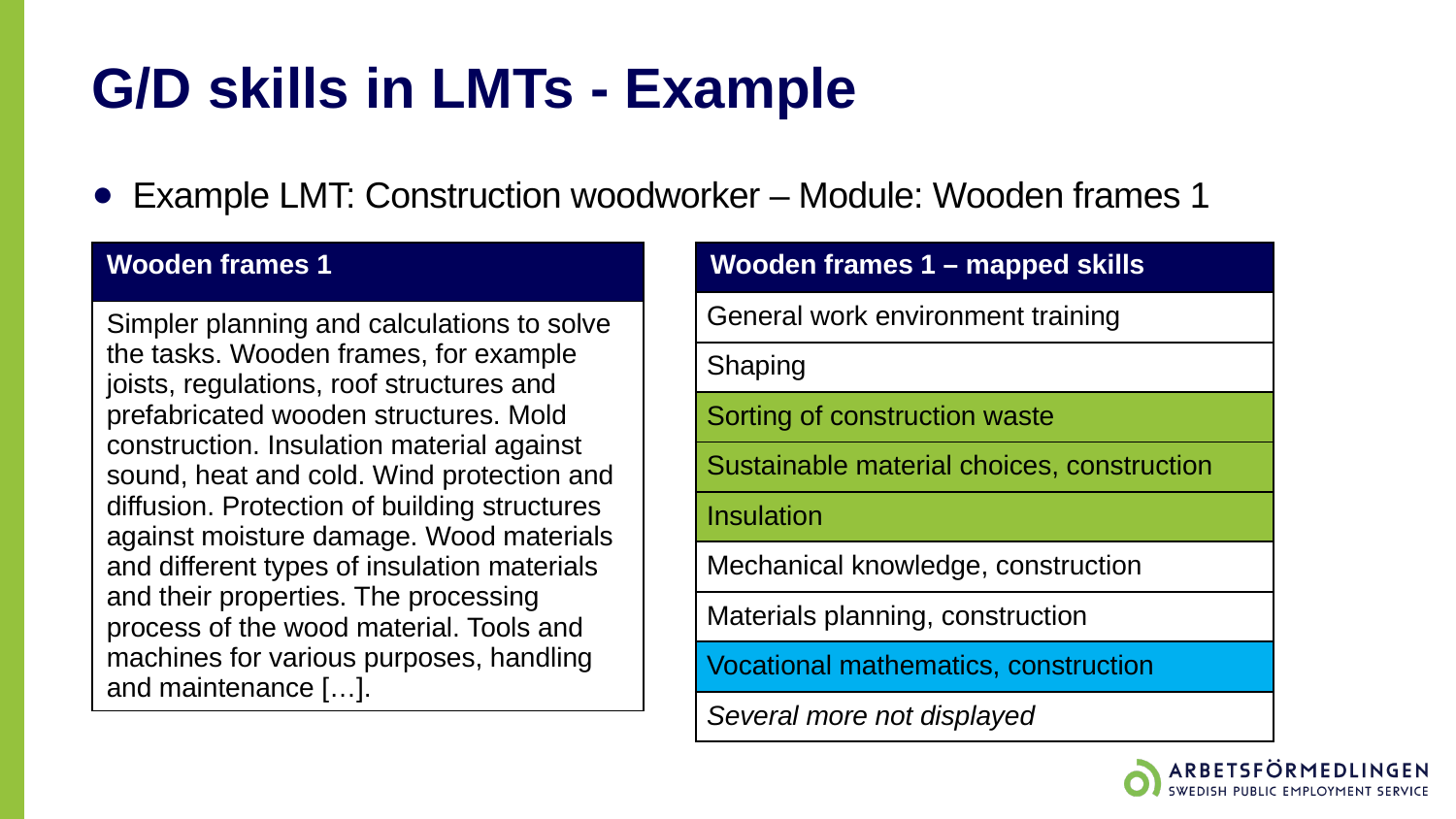

# G/D skills in LMTs - Example
Example LMT: Construction woodworker – Module: Wooden frames 1

| Wooden frames 1 |
| --- |
| Simpler planning and calculations to solve the tasks. Wooden frames, for example joists, regulations, roof structures and prefabricated wooden structures. Mold construction. Insulation material against sound, heat and cold. Wind protection and diffusion. Protection of building structures against moisture damage. Wood materials and different types of insulation materials and their properties. The processing process of the wood material. Tools and machines for various purposes, handling and maintenance […]. |
| Wooden frames 1 – mapped skills |
| --- |
| General work environment training |
| Shaping |
| Sorting of construction waste |
| Sustainable material choices, construction |
| Insulation |
| Mechanical knowledge, construction |
| Materials planning, construction |
| Vocational mathematics, construction |
| Several more not displayed |